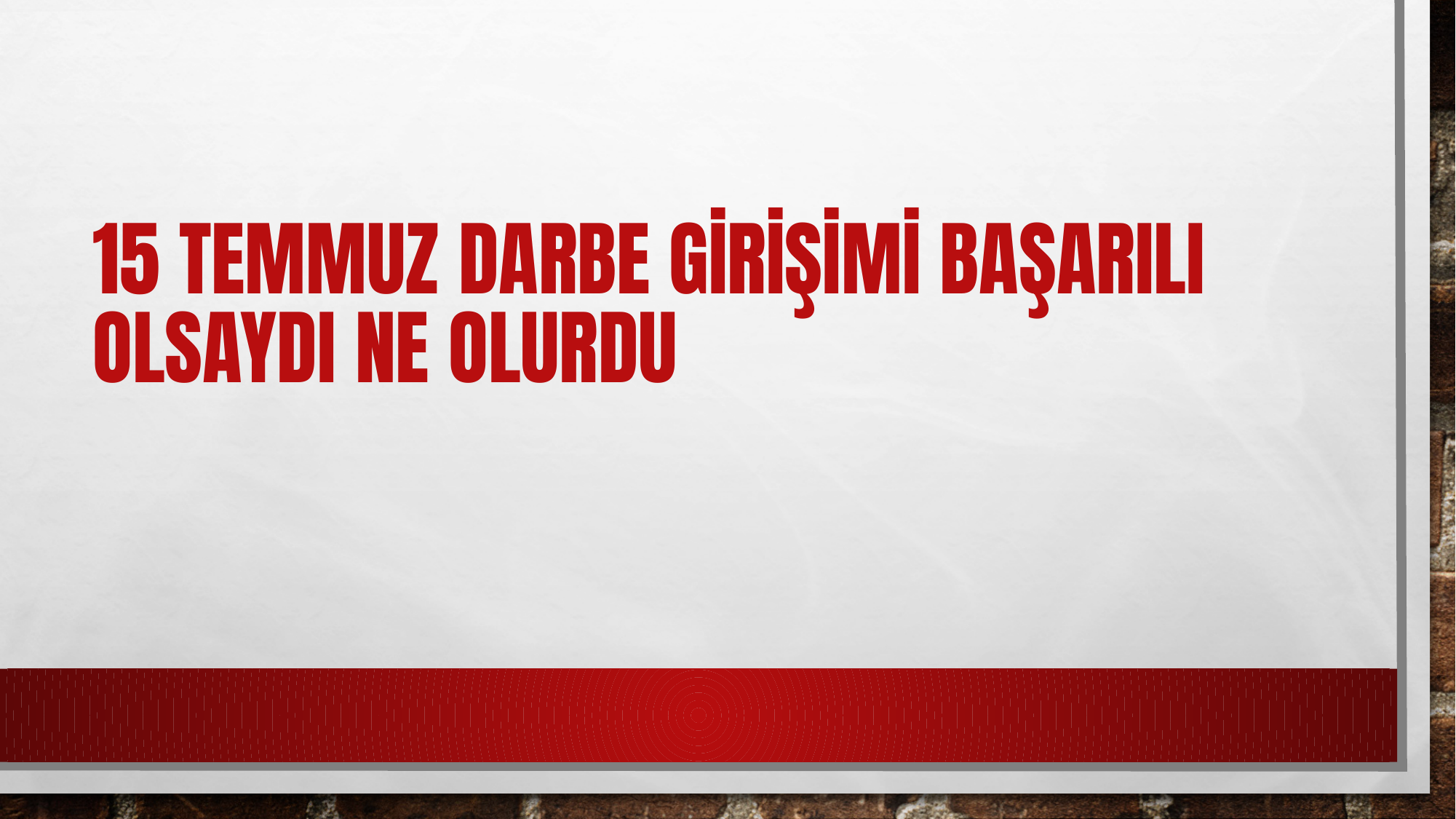

# 15 temmuz darbe girişimi başarılı olsaydı ne olurdu